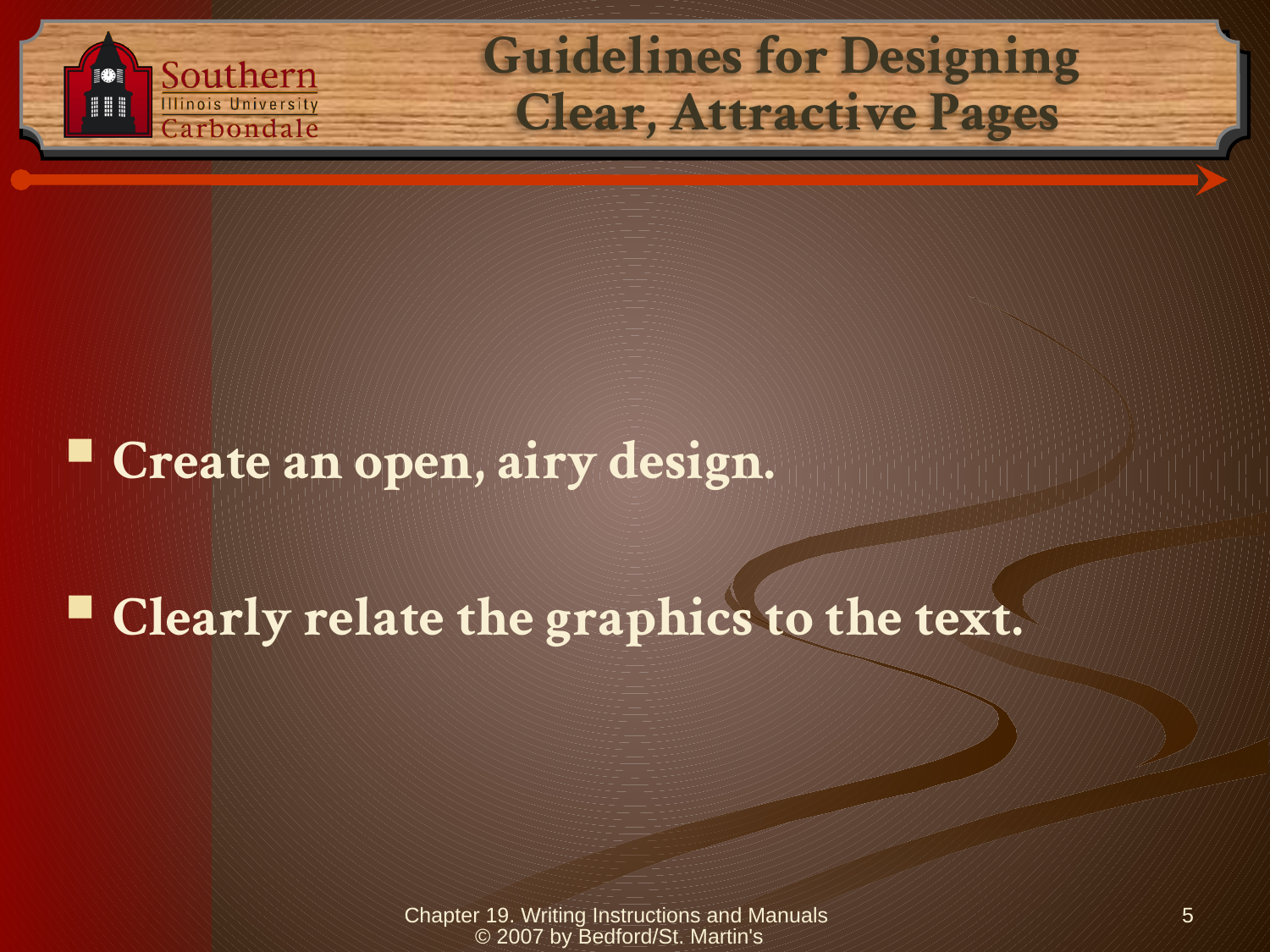

# Guidelines for Designing Clear, Attractive Pages
Create an open, airy design.

Clearly relate the graphics to the text.
Chapter 19. Writing Instructions and Manuals                  © 2007 by Bedford/St. Martin's
5